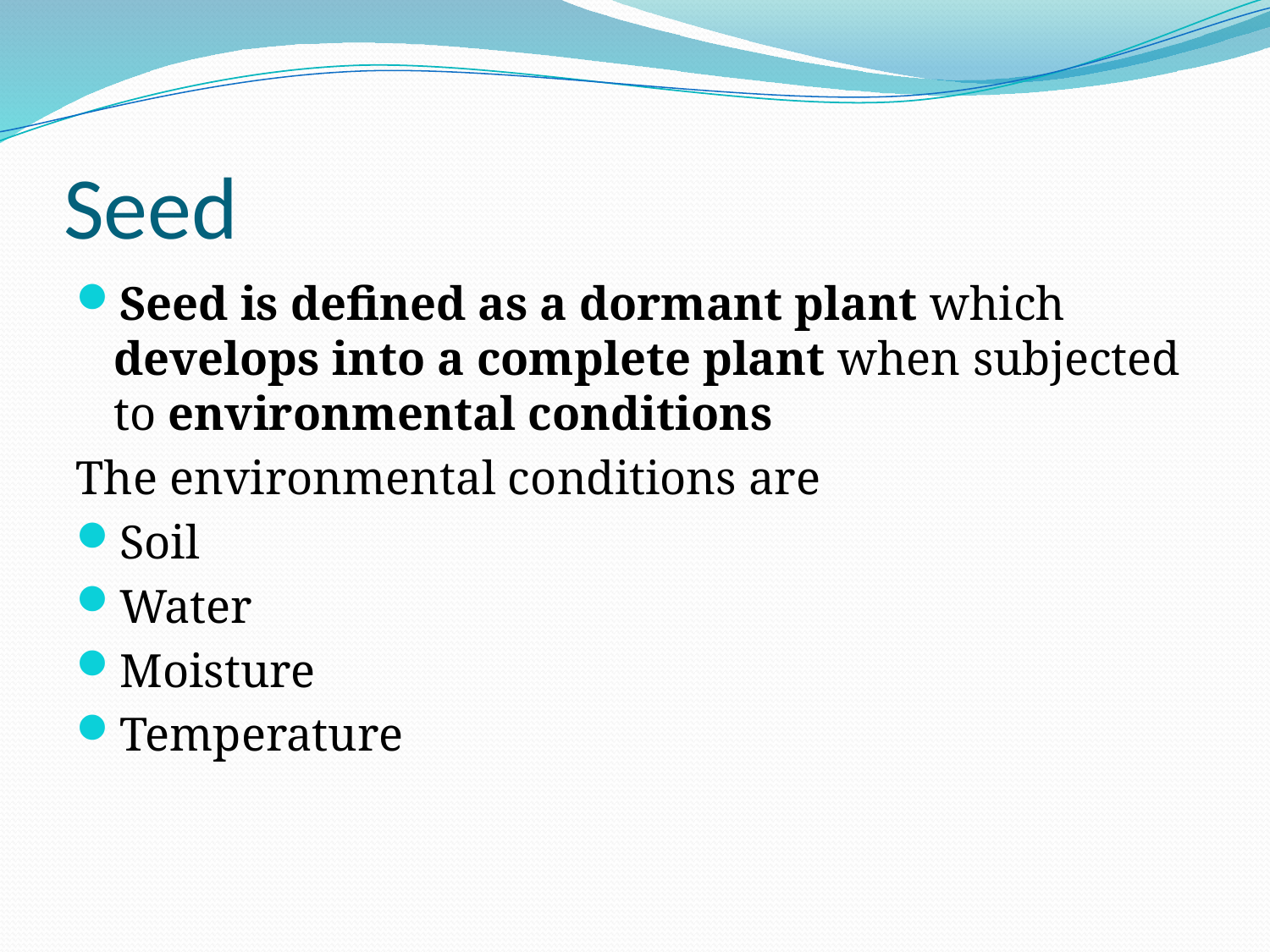

# Seed
Seed is defined as a dormant plant which develops into a complete plant when subjected to environmental conditions
The environmental conditions are
Soil
Water
Moisture
Temperature